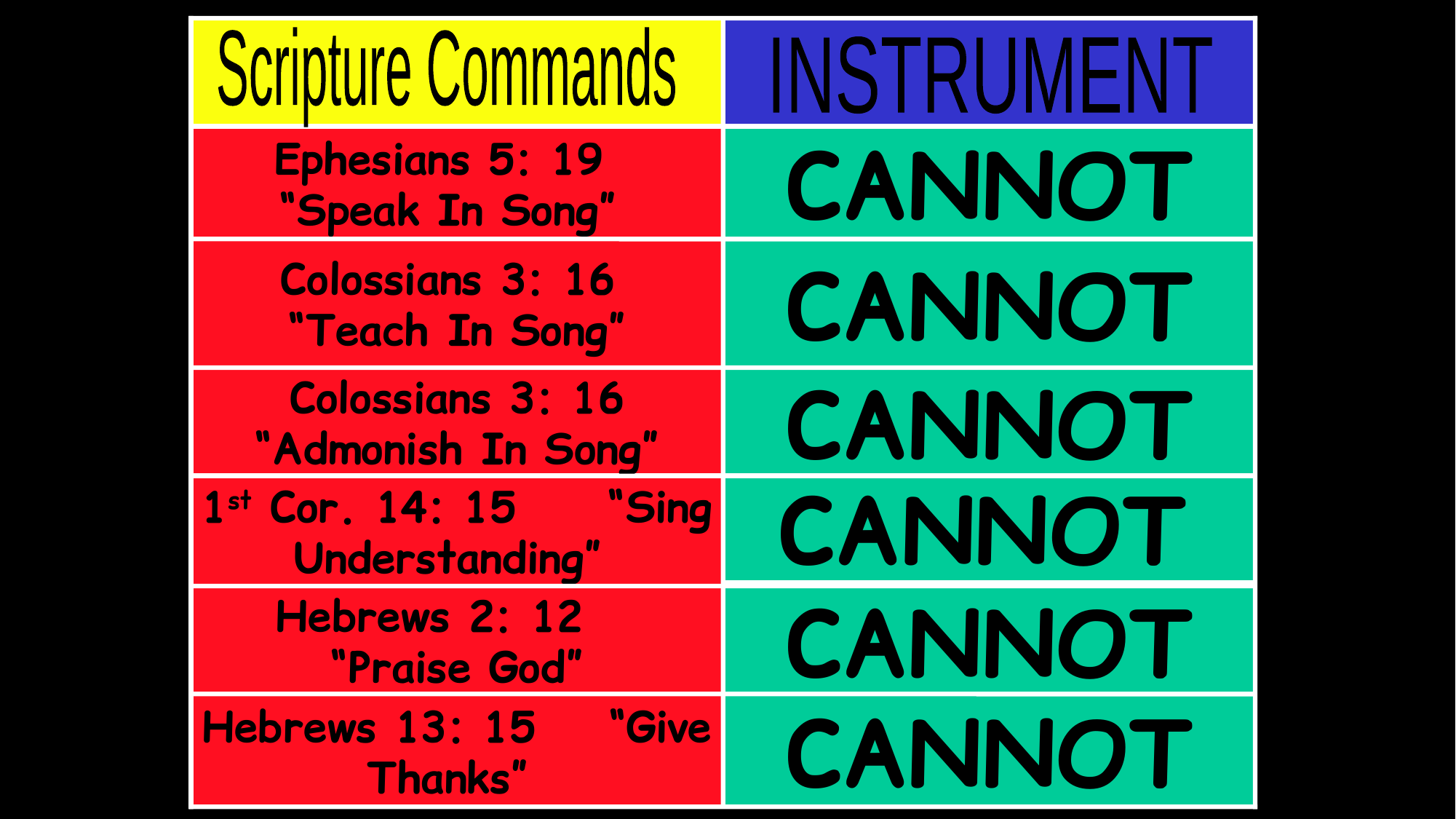

Scripture Commands
INSTRUMENT

Ephesians 5: 19   “Speak In Song”
CANNOT

Colossians 3: 16  “Teach In Song”
CANNOT
Colossians 3: 16 “Admonish In Song”

CANNOT
CANNOT
1st Cor. 14: 15     “Sing Understanding”

Hebrews 2: 12    “Praise God”
CANNOT
Hebrews 13: 15    “Give Thanks”

CANNOT